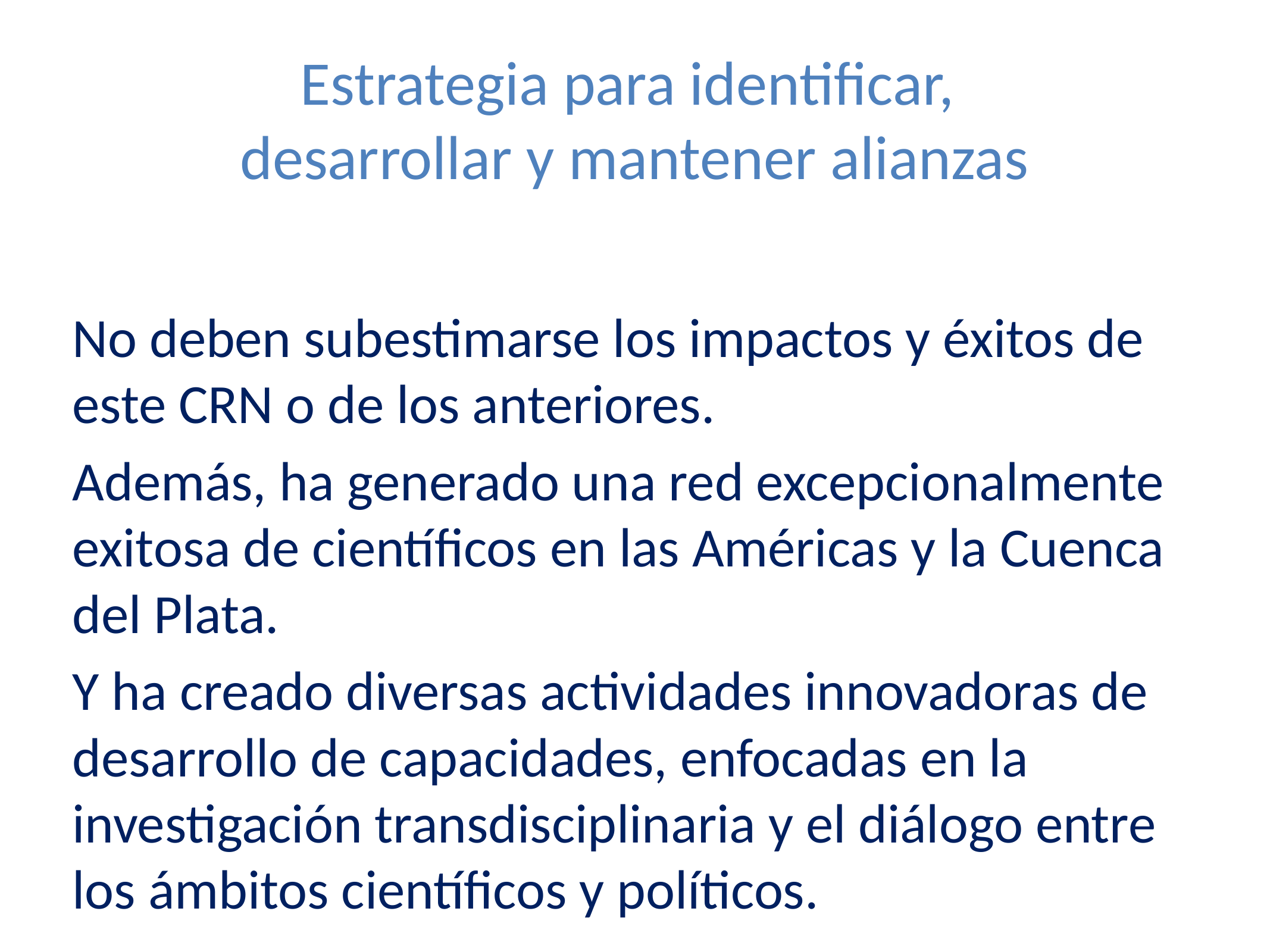

# Estrategia para identificar, desarrollar y mantener alianzas
No deben subestimarse los impactos y éxitos de este CRN o de los anteriores.
Además, ha generado una red excepcionalmente exitosa de científicos en las Américas y la Cuenca del Plata.
Y ha creado diversas actividades innovadoras de desarrollo de capacidades, enfocadas en la investigación transdisciplinaria y el diálogo entre los ámbitos científicos y políticos.